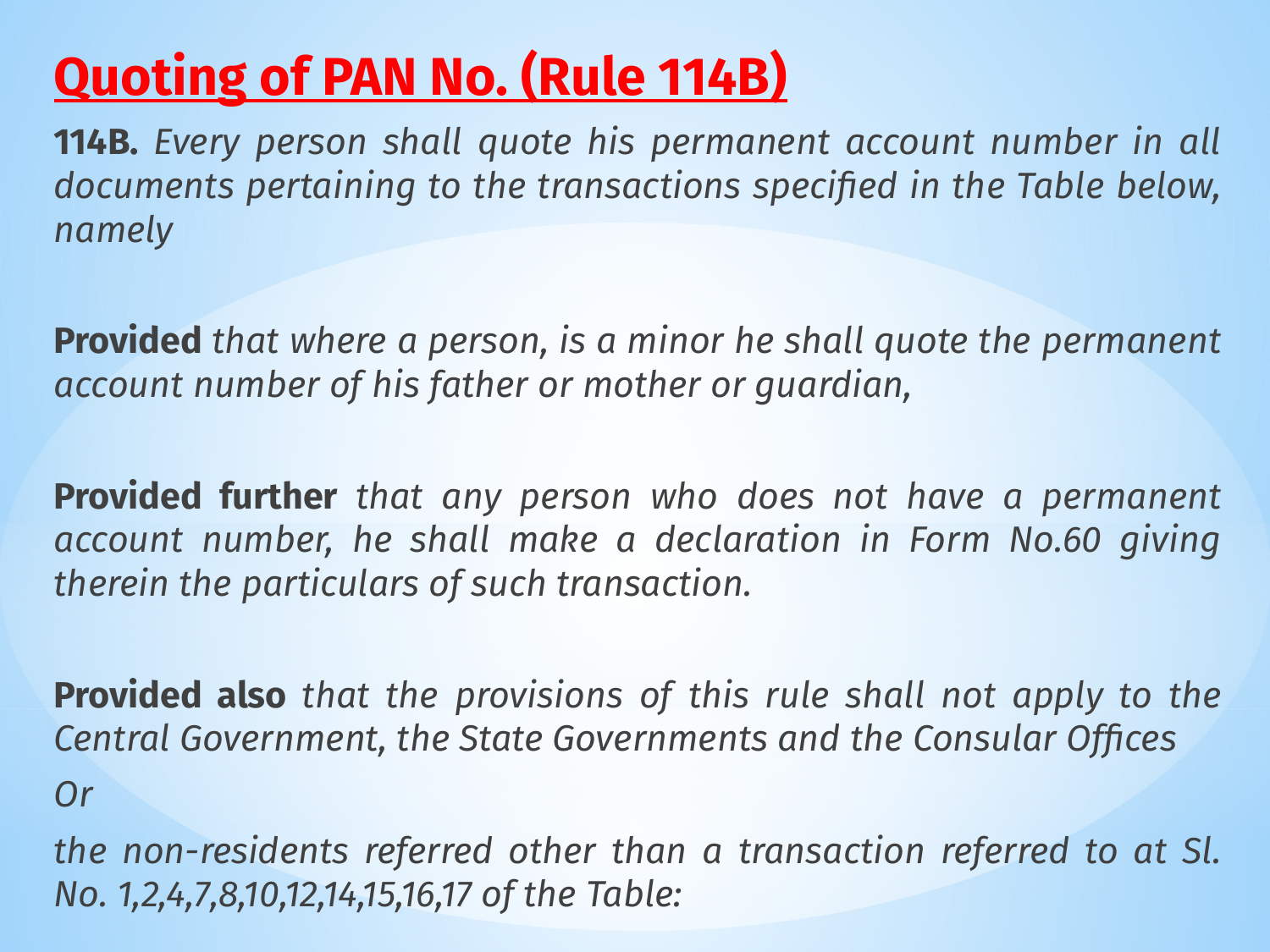

Quoting of PAN No. (Rule 114B)
114B. Every person shall quote his permanent account number in all documents pertaining to the transactions specified in the Table below, namely

Provided that where a person, is a minor he shall quote the permanent account number of his father or mother or guardian,

Provided further that any person who does not have a permanent account number, he shall make a declaration in Form No.60 giving therein the particulars of such transaction.

Provided also that the provisions of this rule shall not apply to the Central Government, the State Governments and the Consular Offices
Or
the non-residents referred other than a transaction referred to at Sl. No. 1,2,4,7,8,10,12,14,15,16,17 of the Table: